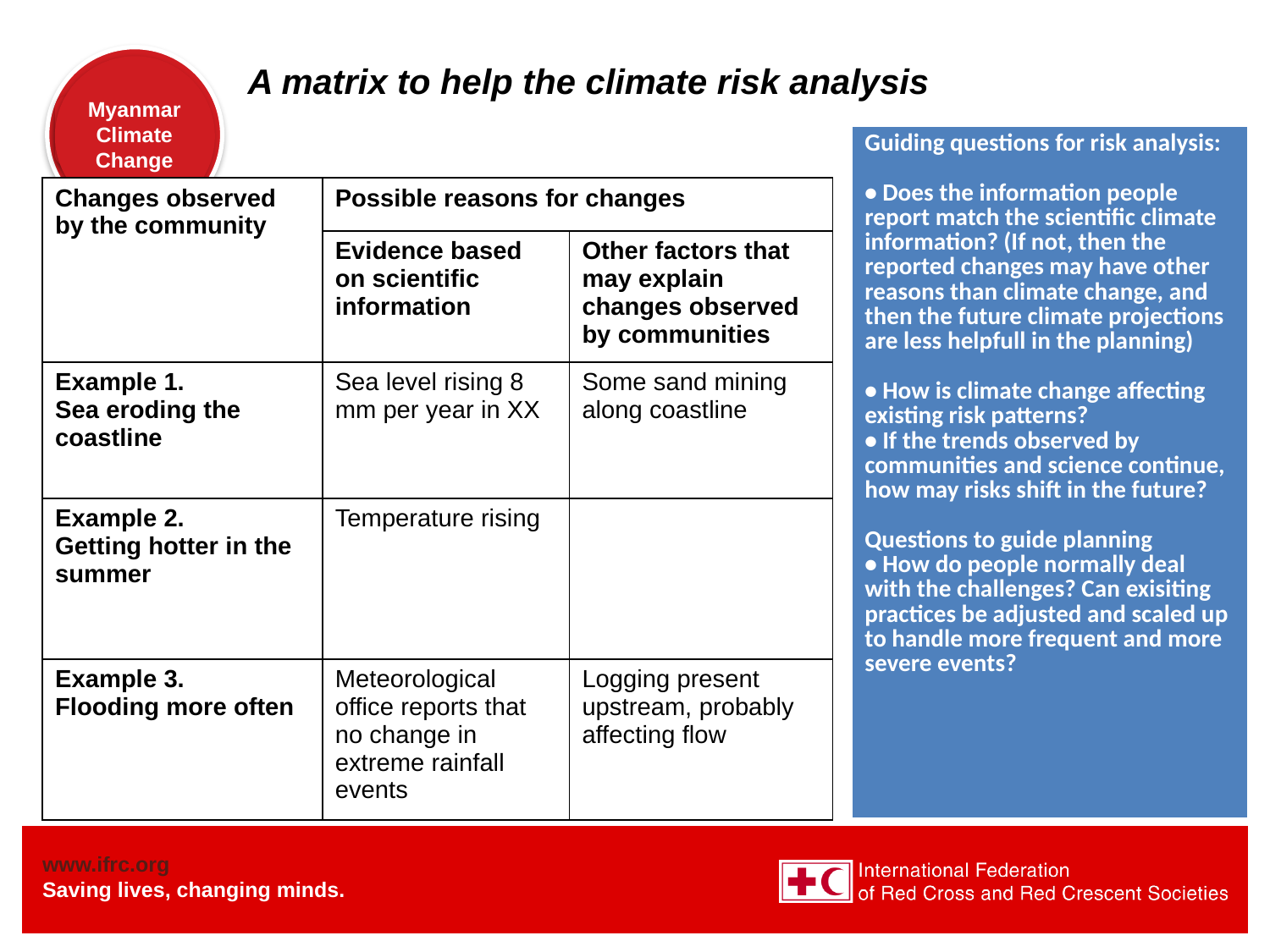

A matrix to help the climate risk analysis
| Guiding questions for risk analysis: • Does the information people report match the scientific climate information? (If not, then the reported changes may have other reasons than climate change, and then the future climate projections are less helpfull in the planning) • How is climate change affecting existing risk patterns? • If the trends observed by communities and science continue, how may risks shift in the future? Questions to guide planning • How do people normally deal with the challenges? Can exisiting practices be adjusted and scaled up to handle more frequent and more severe events? |
| --- |
| Changes observed by the community | Possible reasons for changes |  |
| --- | --- | --- |
|  | Evidence based on scientific information | Other factors that may explain changes observed by communities |
| Example 1. Sea eroding the coastline | Sea level rising 8 mm per year in XX | Some sand mining along coastline |
| Example 2. Getting hotter in the summer | Temperature rising |  |
| Example 3. Flooding more often | Meteorological office reports that no change in extreme rainfall events | Logging present upstream, probably affecting flow |